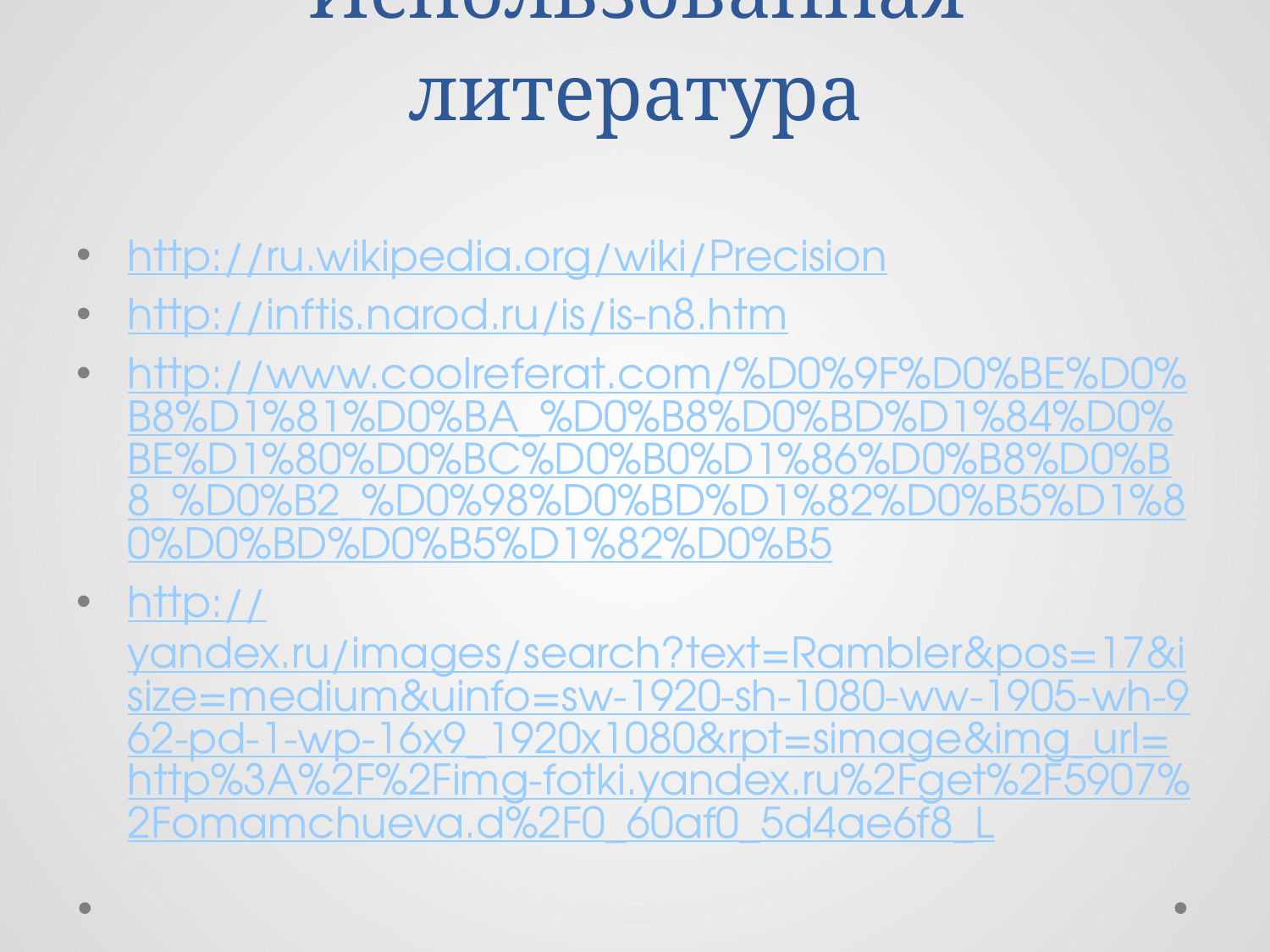

# Использованная литература
http://ru.wikipedia.org/wiki/Precision
http://inftis.narod.ru/is/is-n8.htm
http://www.coolreferat.com/%D0%9F%D0%BE%D0%B8%D1%81%D0%BA_%D0%B8%D0%BD%D1%84%D0%BE%D1%80%D0%BC%D0%B0%D1%86%D0%B8%D0%B8_%D0%B2_%D0%98%D0%BD%D1%82%D0%B5%D1%80%D0%BD%D0%B5%D1%82%D0%B5
http://yandex.ru/images/search?text=Rambler&pos=17&isize=medium&uinfo=sw-1920-sh-1080-ww-1905-wh-962-pd-1-wp-16x9_1920x1080&rpt=simage&img_url=http%3A%2F%2Fimg-fotki.yandex.ru%2Fget%2F5907%2Fomamchueva.d%2F0_60af0_5d4ae6f8_L